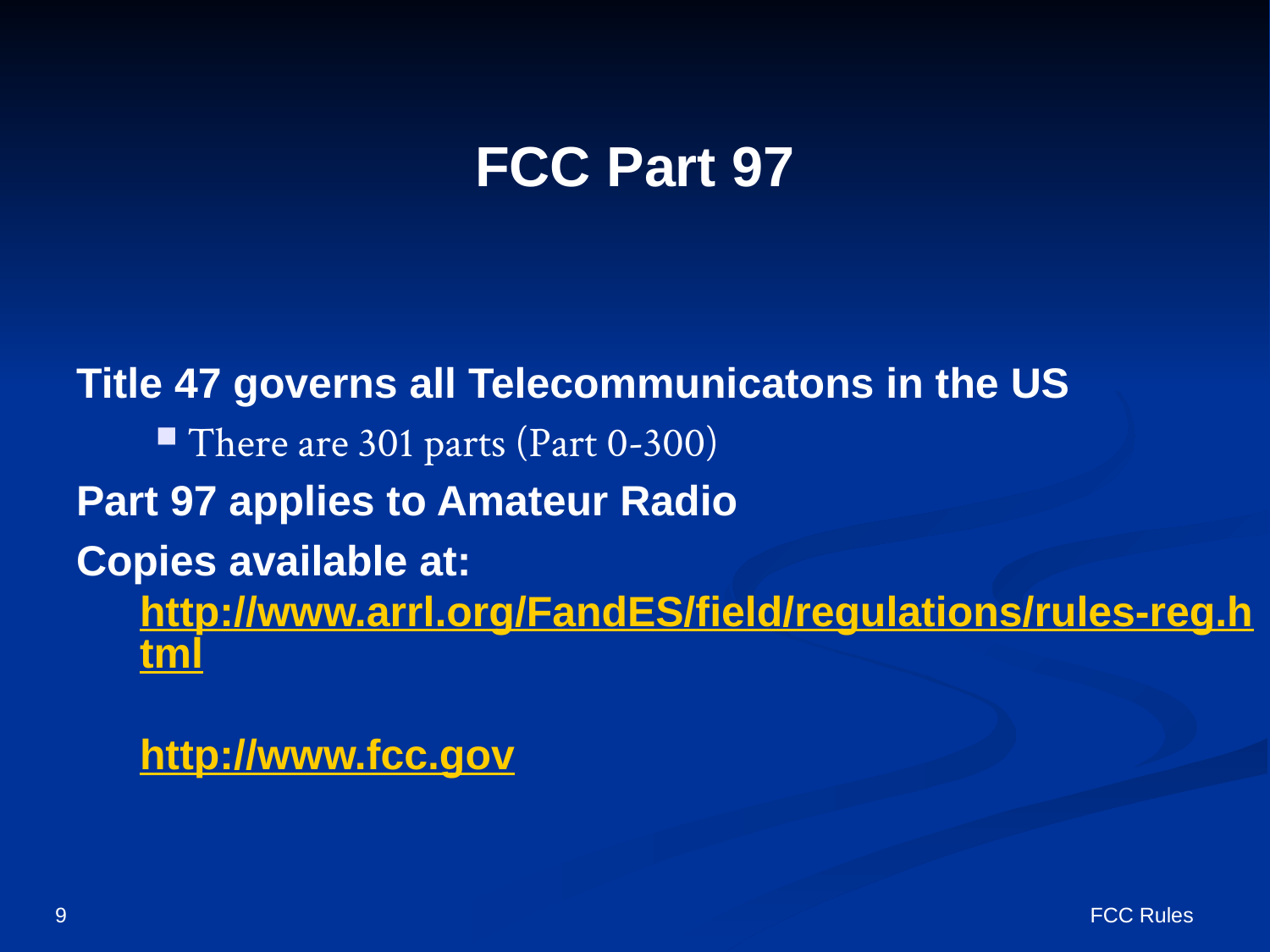

# FCC Part 97
Title 47 governs all Telecommunicatons in the US
There are 301 parts (Part 0-300)
Part 97 applies to Amateur Radio
Copies available at: http://www.arrl.org/FandES/field/regulations/rules-reg.html
http://www.fcc.gov
9
FCC Rules